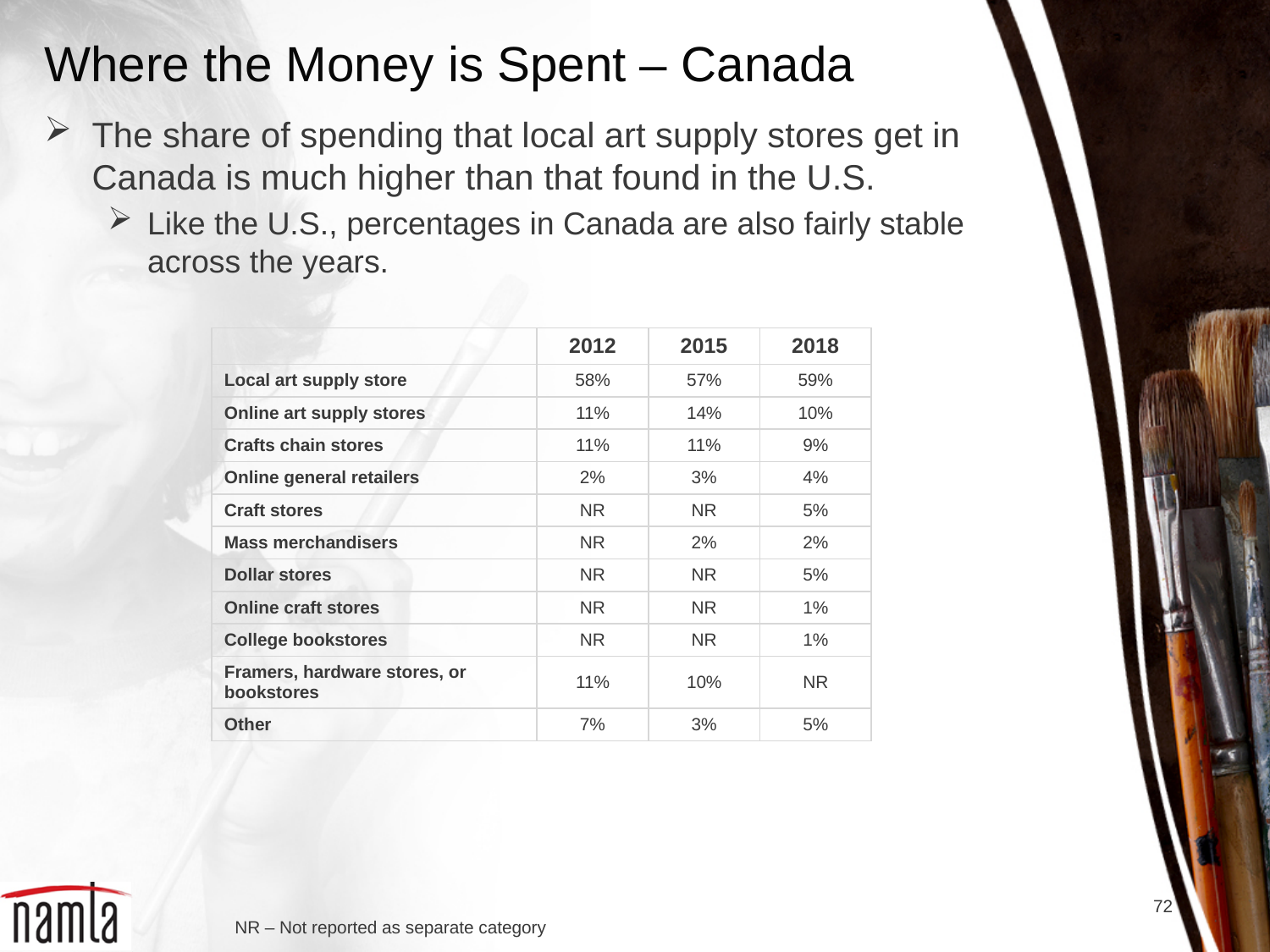

# Where the Money is Spent – Canada
The share of spending that local art supply stores get in Canada is much higher than that found in the U.S.
Like the U.S., percentages in Canada are also fairly stable across the years.

|  | 2012 | 2015 | 2018 |
| --- | --- | --- | --- |
| Local art supply store | 58% | 57% | 59% |
| Online art supply stores | 11% | 14% | 10% |
| Crafts chain stores | 11% | 11% | 9% |
| Online general retailers | 2% | 3% | 4% |
| Craft stores | NR | NR | 5% |
| Mass merchandisers | NR | 2% | 2% |
| Dollar stores | NR | NR | 5% |
| Online craft stores | NR | NR | 1% |
| College bookstores | NR | NR | 1% |
| Framers, hardware stores, or bookstores | 11% | 10% | NR |
| Other | 7% | 3% | 5% |
72
NR – Not reported as separate category